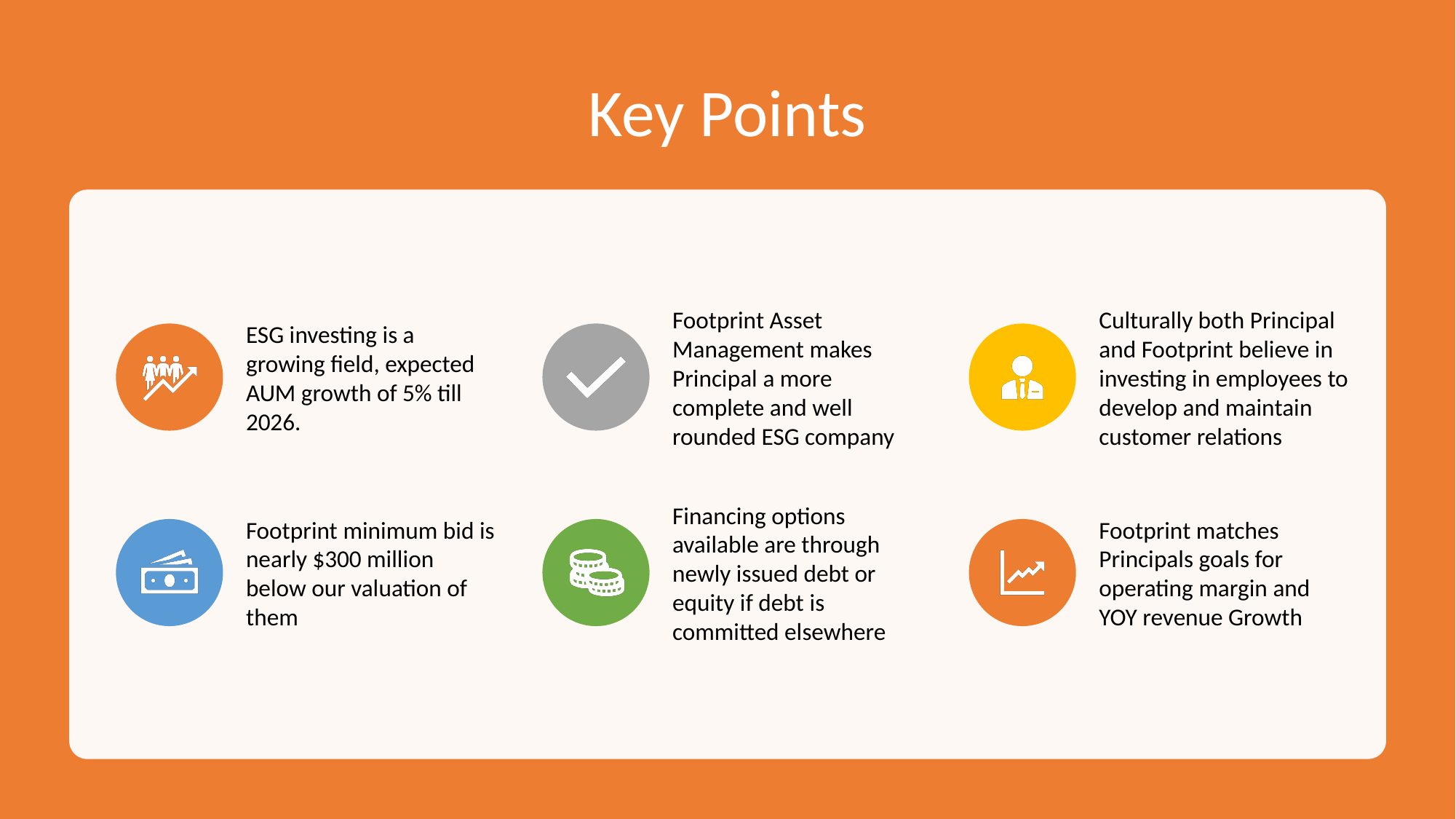

# Key Points

ESG investing is a growing field, expected AUM growth of 5% till 2026.
Footprint Asset Management makes Principal a more complete and well rounded ESG company
Culturally both Principal and Footprint believe in investing in employees to develop and maintain customer relations
Footprint minimum bid is nearly $300 million below our valuation of them
Financing options available are through newly issued debt or equity if debt is committed elsewhere
Footprint matches Principals goals for operating margin and YOY revenue Growth